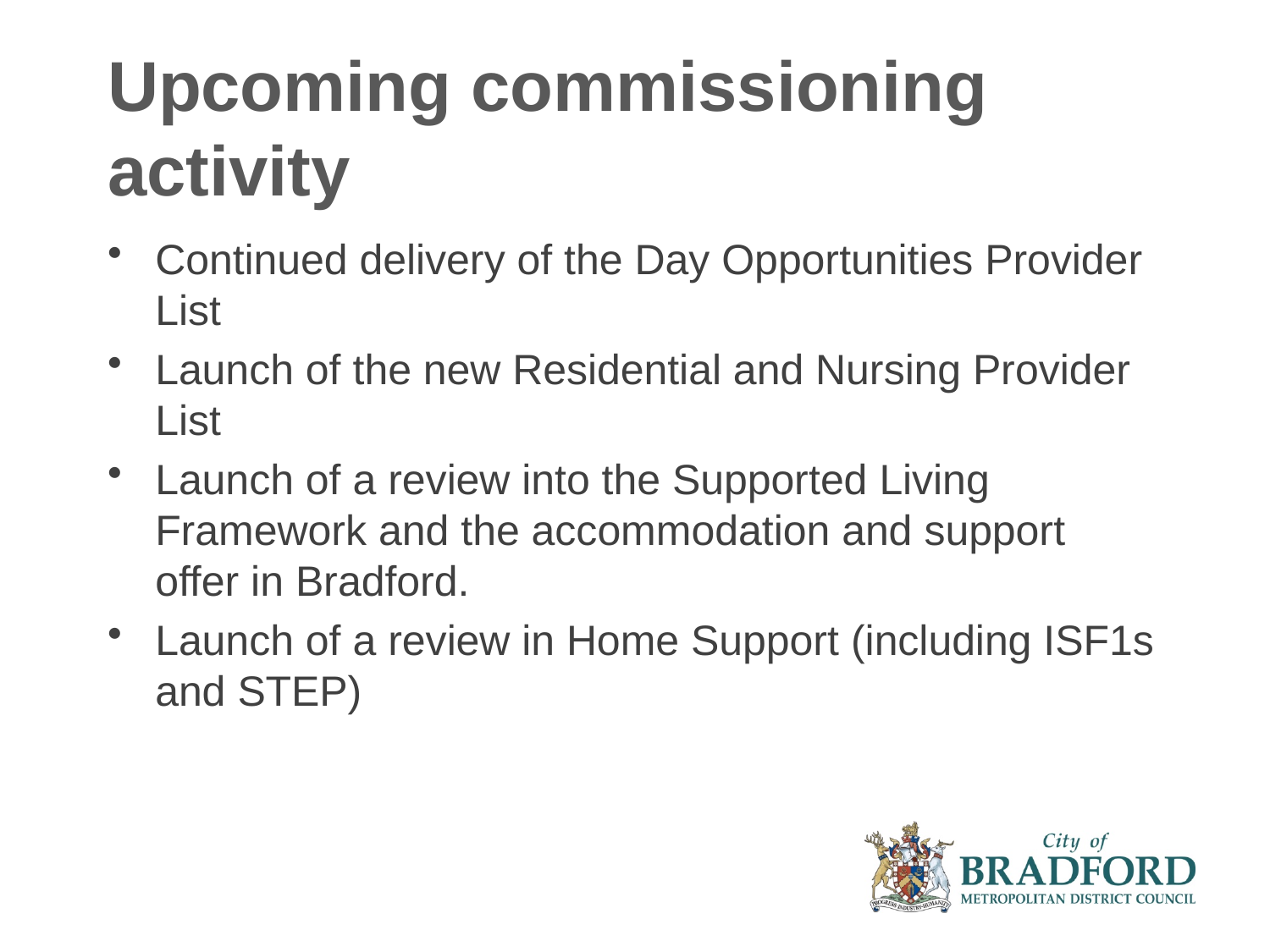

# Upcoming commissioning activity
Continued delivery of the Day Opportunities Provider List
Launch of the new Residential and Nursing Provider List
Launch of a review into the Supported Living Framework and the accommodation and support offer in Bradford.
Launch of a review in Home Support (including ISF1s and STEP)